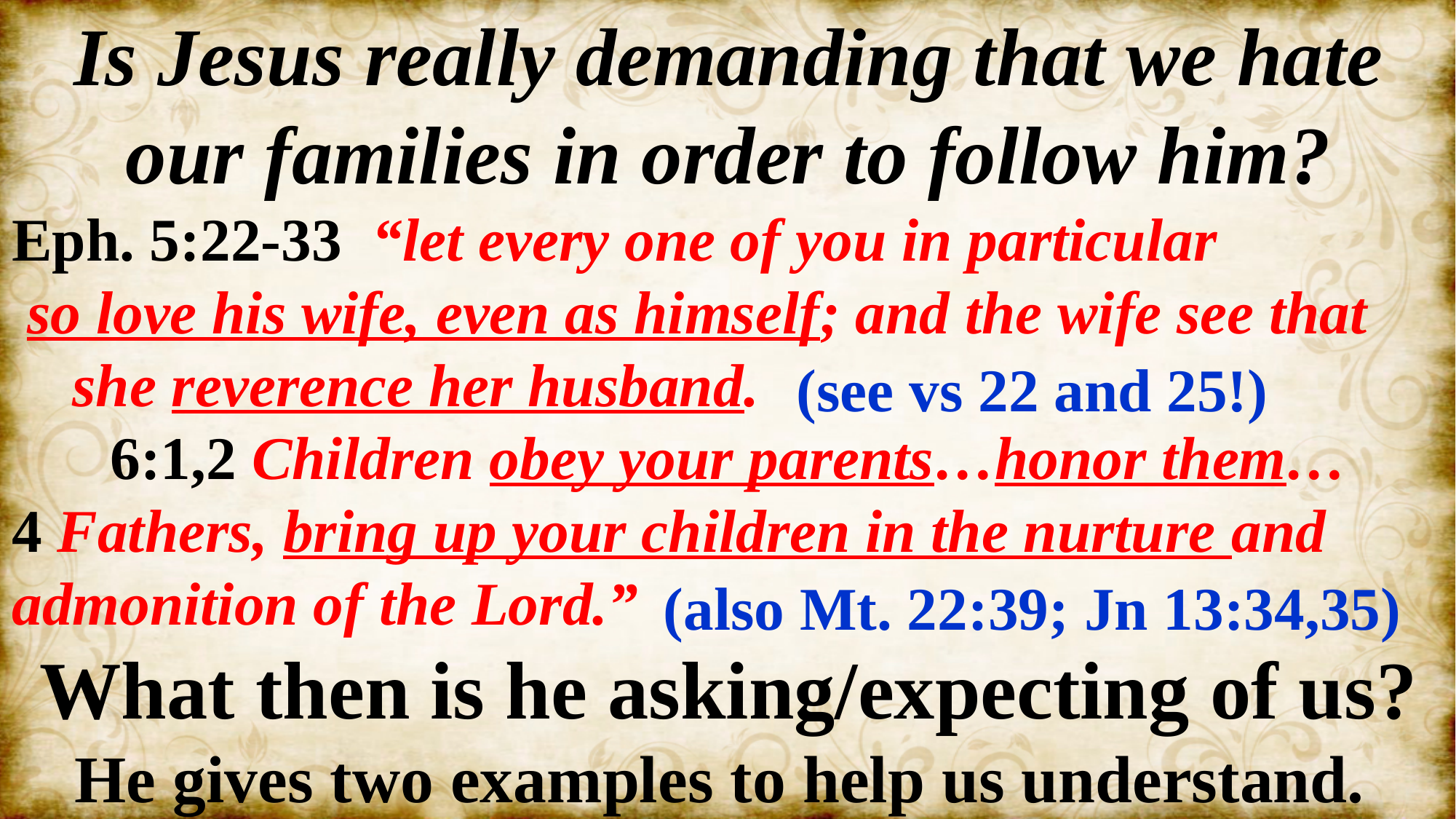

Is Jesus really demanding that we hate our families in order to follow him?
Eph. 5:22-33  “let every one of you in particular
 so love his wife, even as himself; and the wife see that
    she reverence her husband.
6:1,2 Children obey your parents…honor them…
4 Fathers, bring up your children in the nurture and admonition of the Lord.”
What then is he asking/expecting of us?
He gives two examples to help us understand.

(see vs 22 and 25!)
(also Mt. 22:39; Jn 13:34,35)